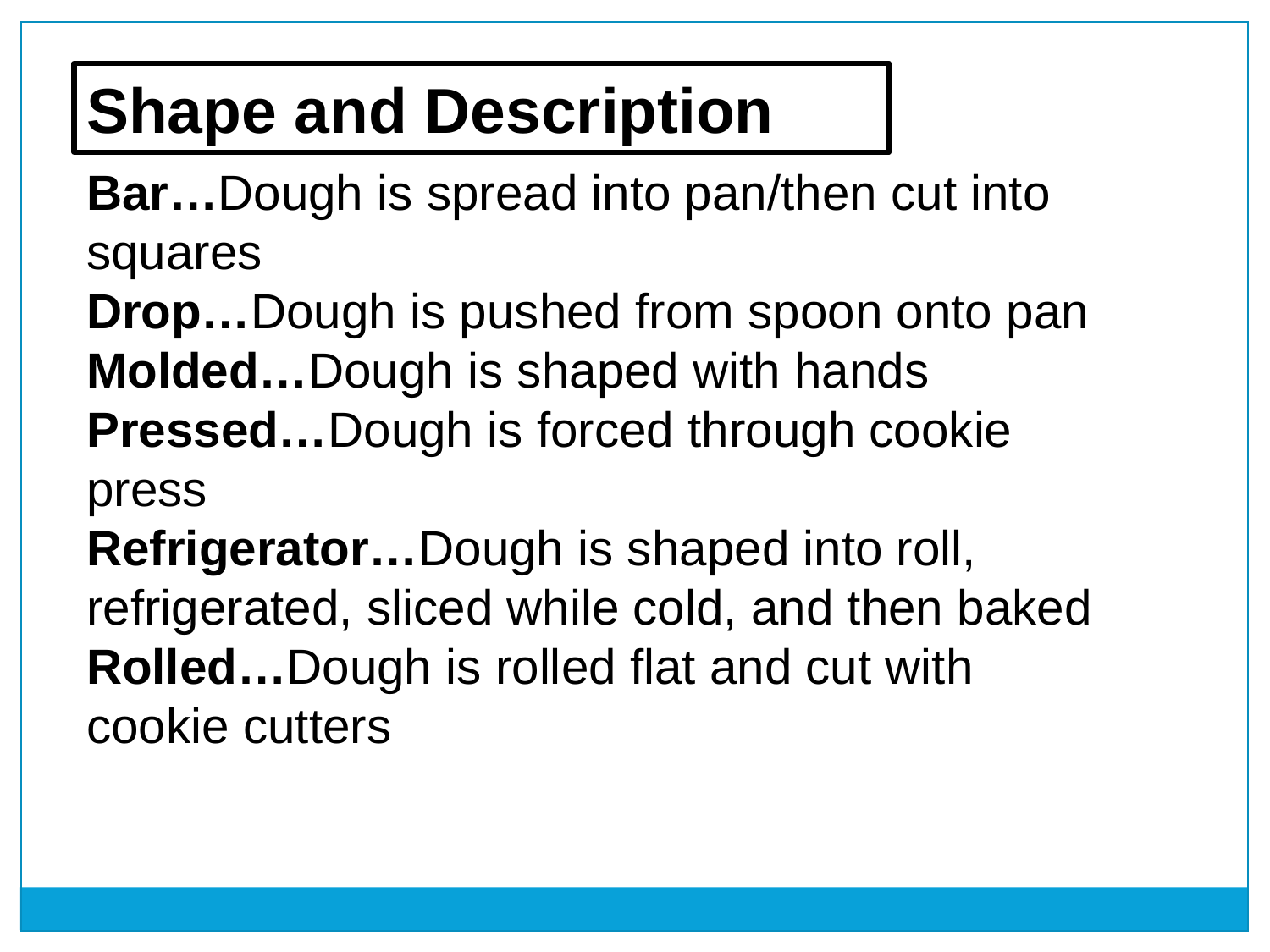

Shape and Description
Bar…Dough is spread into pan/then cut into squares
Drop…Dough is pushed from spoon onto pan
Molded…Dough is shaped with hands
Pressed…Dough is forced through cookie press
Refrigerator…Dough is shaped into roll, refrigerated, sliced while cold, and then baked
Rolled…Dough is rolled flat and cut with cookie cutters